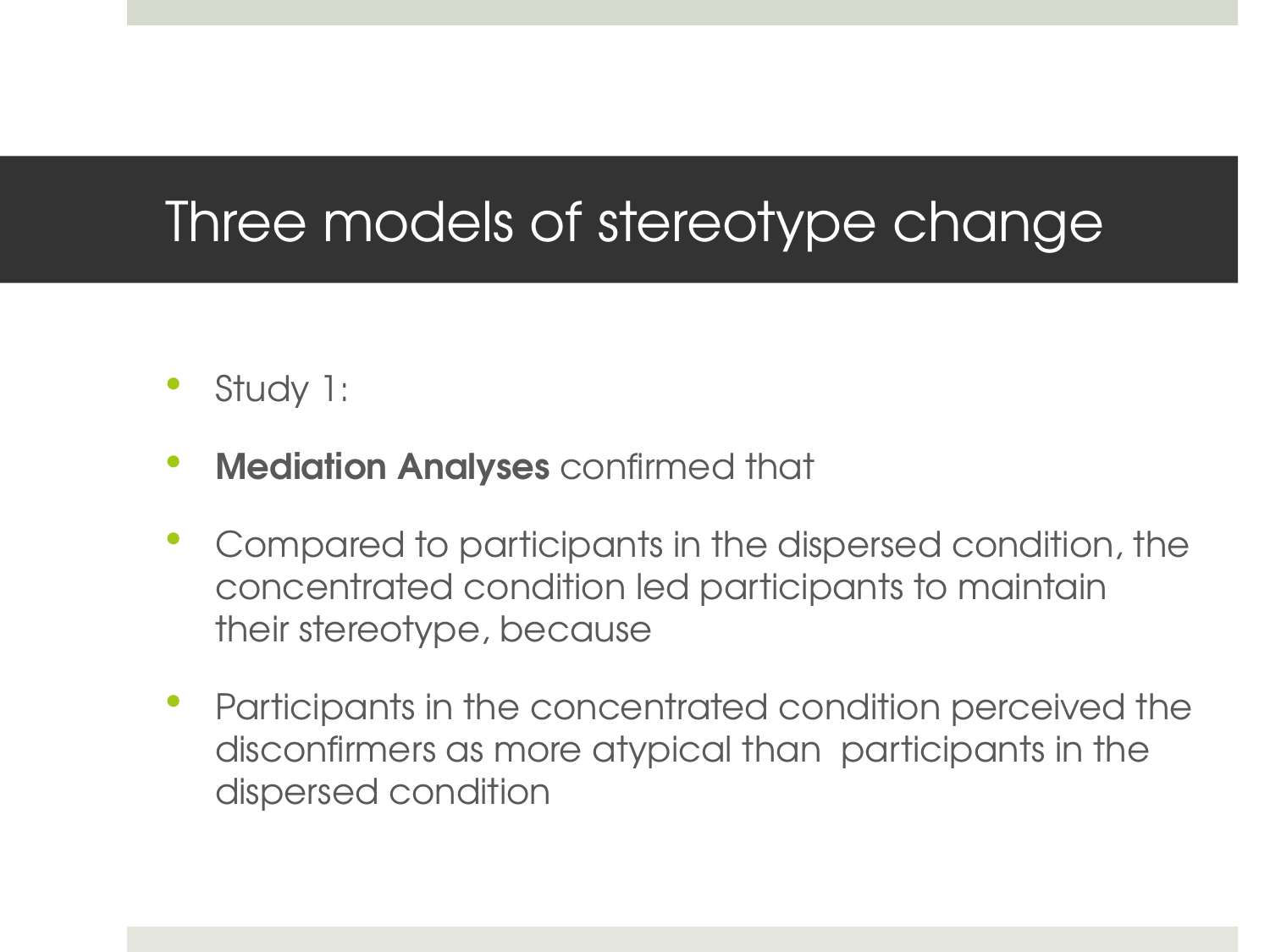

# Three models of stereotype change
Study 1:
Mediation Analyses confirmed that
Compared to participants in the dispersed condition, the concentrated condition led participants to maintain  their stereotype, because
Participants in the concentrated condition perceived the disconfirmers as more atypical than  participants in the dispersed condition